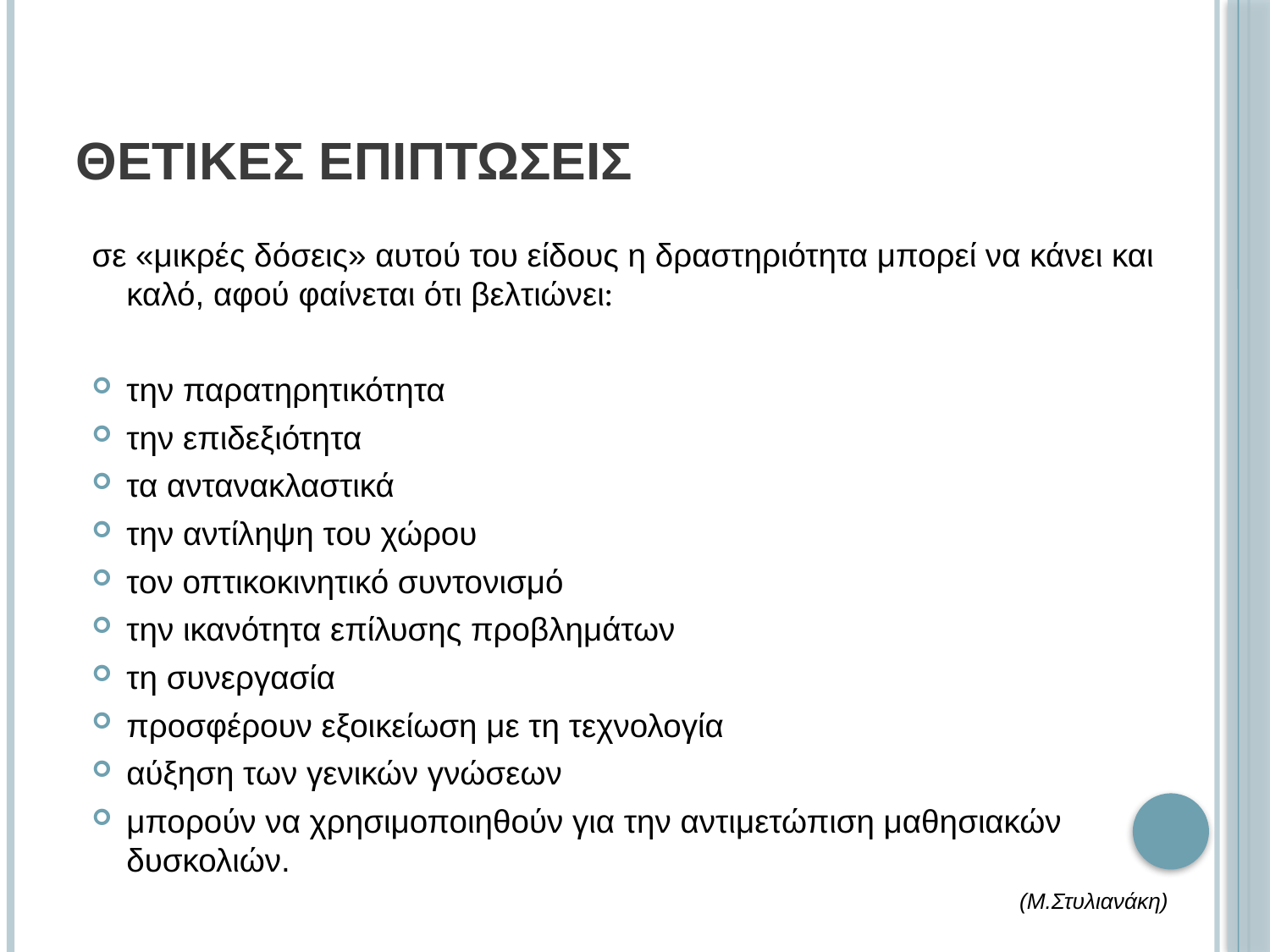

# Θετικεσ Επιπτωσεισ
σε «μικρές δόσεις» αυτού του είδους η δραστηριότητα μπορεί να κάνει και καλό, αφού φαίνεται ότι βελτιώνει:

την παρατηρητικότητα
την επιδεξιότητα
τα αντανακλαστικά
την αντίληψη του χώρου
τον οπτικοκινητικό συντονισμό
την ικανότητα επίλυσης προβλημάτων
τη συνεργασία
προσφέρουν εξοικείωση με τη τεχνολογία
αύξηση των γενικών γνώσεων
μπορούν να χρησιμοποιηθούν για την αντιμετώπιση μαθησιακών δυσκολιών.
(Μ.Στυλιανάκη)